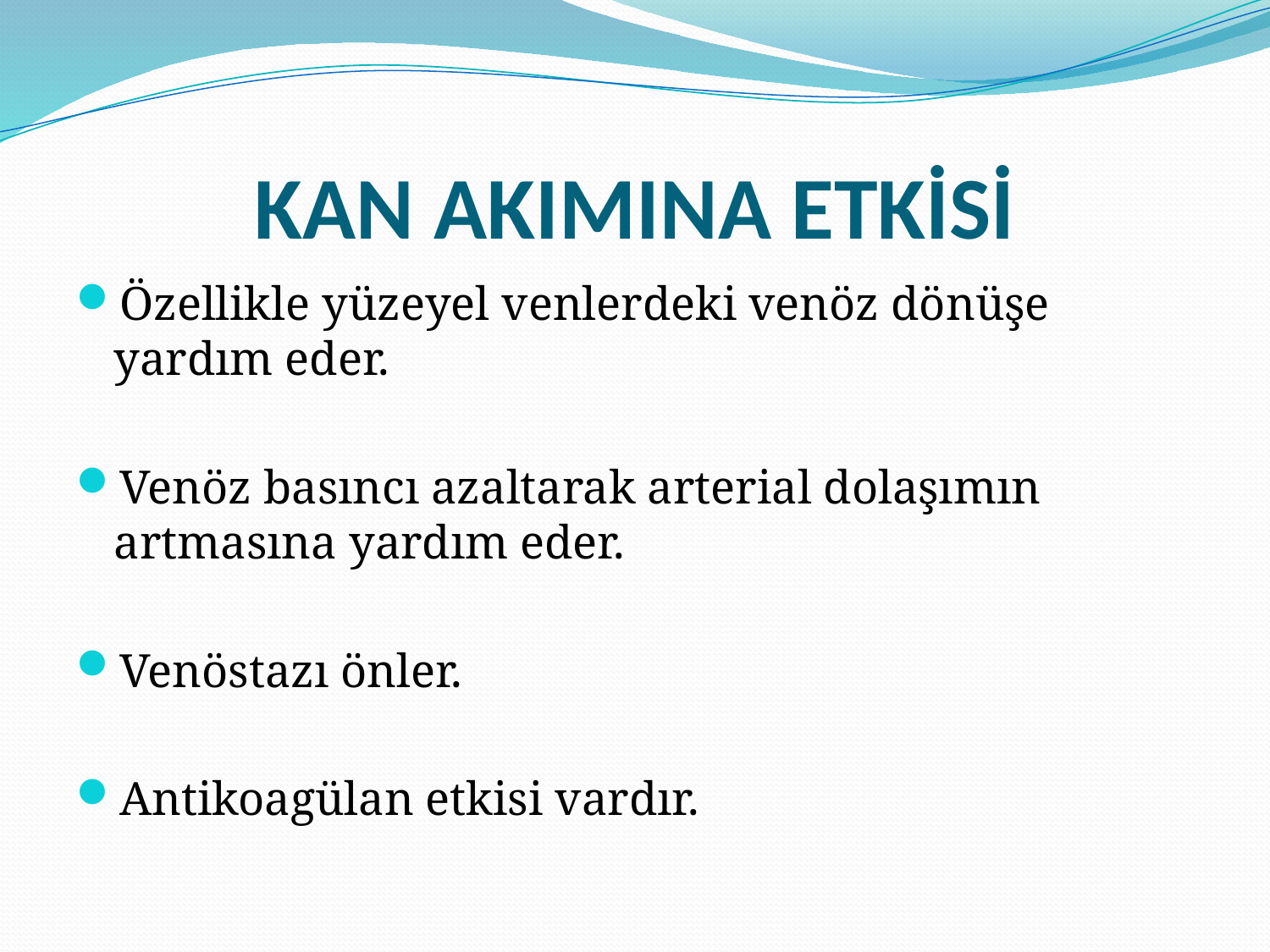

# KAN AKIMINA ETKİSİ
Özellikle yüzeyel venlerdeki venöz dönüşe yardım eder.

Venöz basıncı azaltarak arterial dolaşımın artmasına yardım eder.

Venöstazı önler.

Antikoagülan etkisi vardır.